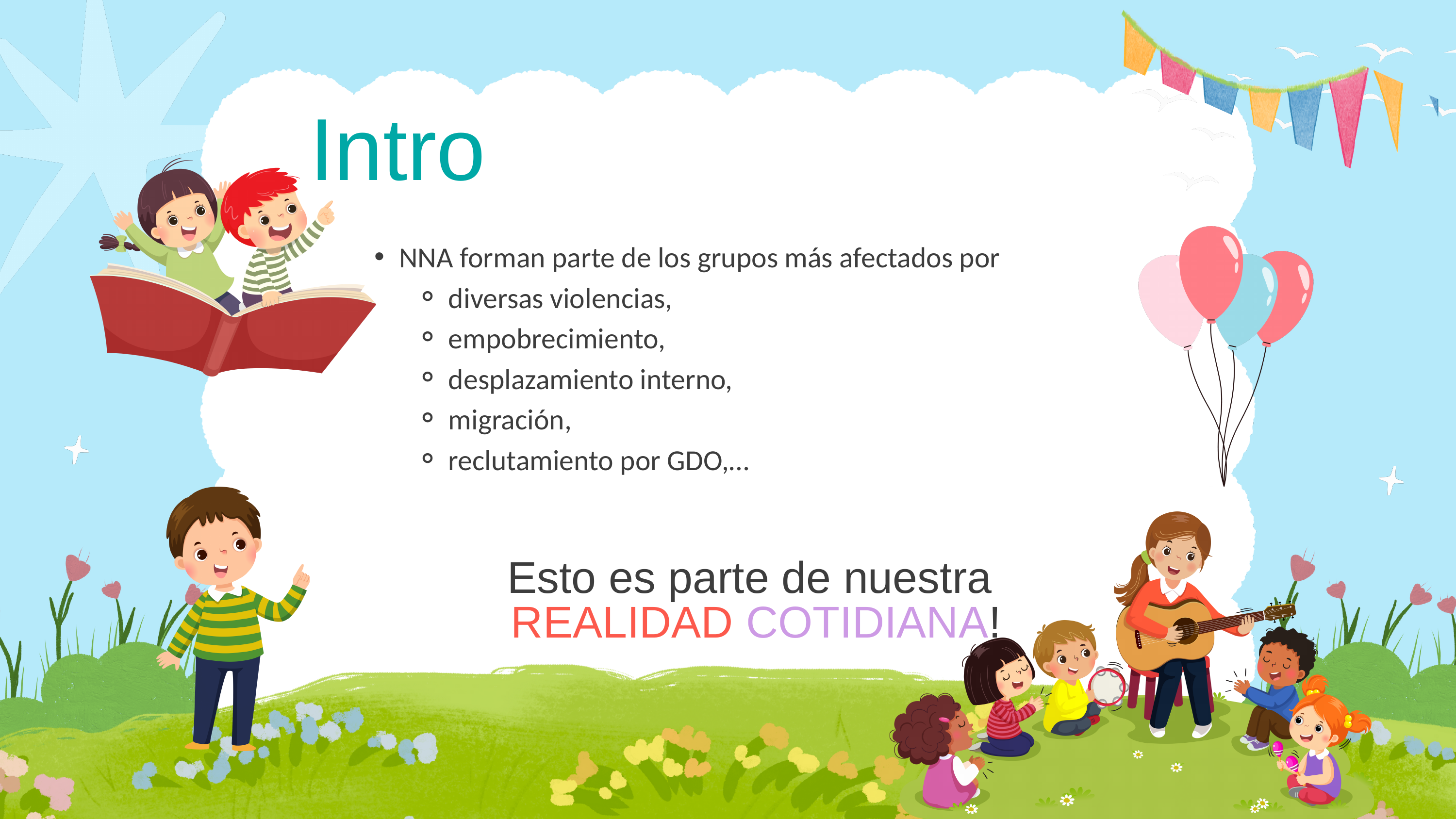

Intro

NNA forman parte de los grupos más afectados por
diversas violencias,
empobrecimiento,
desplazamiento interno,
migración,
reclutamiento por GDO,…

Esto es parte de nuestra
REALIDAD COTIDIANA!